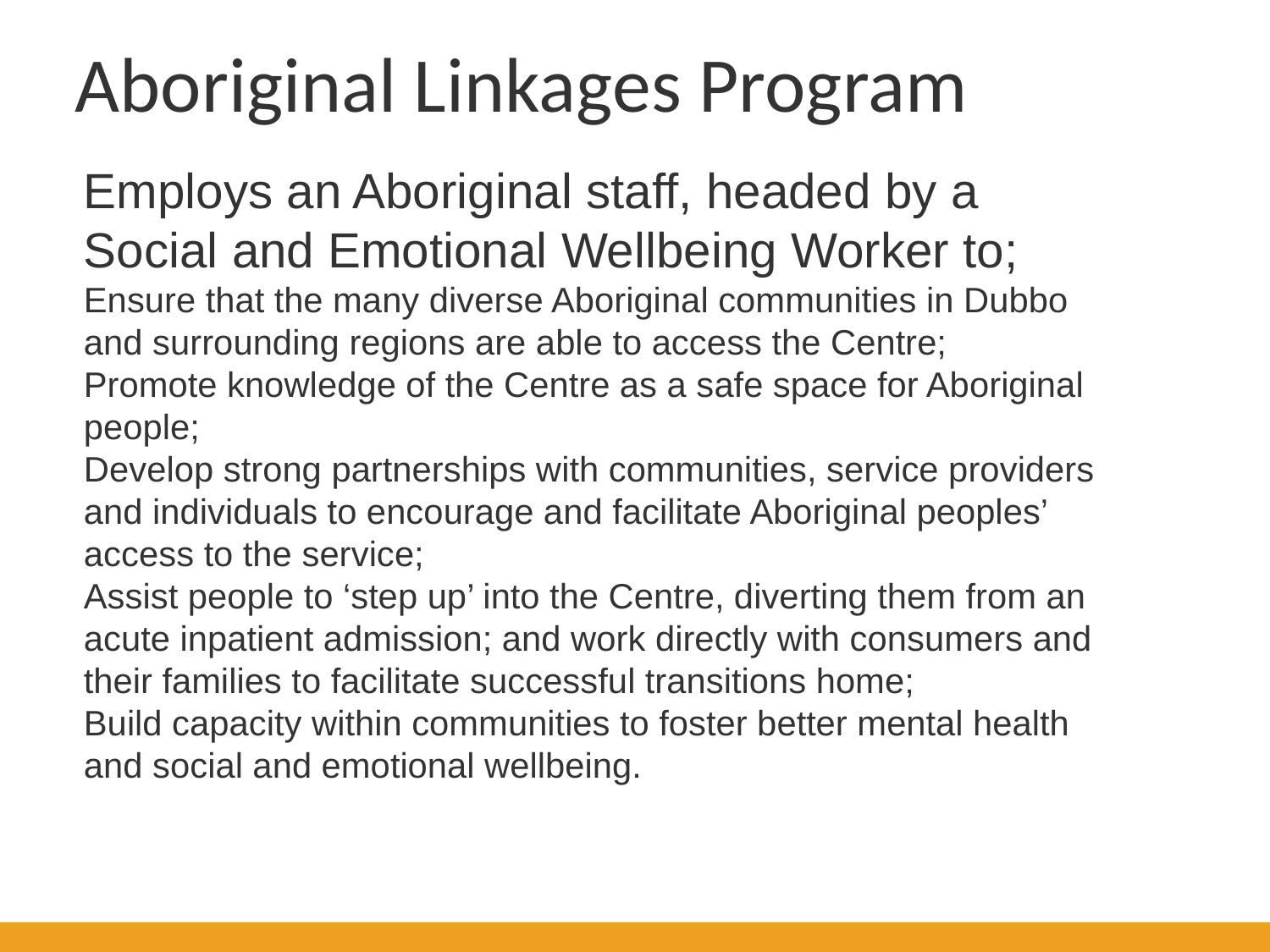

Aboriginal Linkages Program
Employs an Aboriginal staff, headed by a Social and Emotional Wellbeing Worker to;
Ensure that the many diverse Aboriginal communities in Dubbo and surrounding regions are able to access the Centre;
Promote knowledge of the Centre as a safe space for Aboriginal people;
Develop strong partnerships with communities, service providers and individuals to encourage and facilitate Aboriginal peoples’ access to the service;
Assist people to ‘step up’ into the Centre, diverting them from an acute inpatient admission; and work directly with consumers and their families to facilitate successful transitions home;
Build capacity within communities to foster better mental health and social and emotional wellbeing.